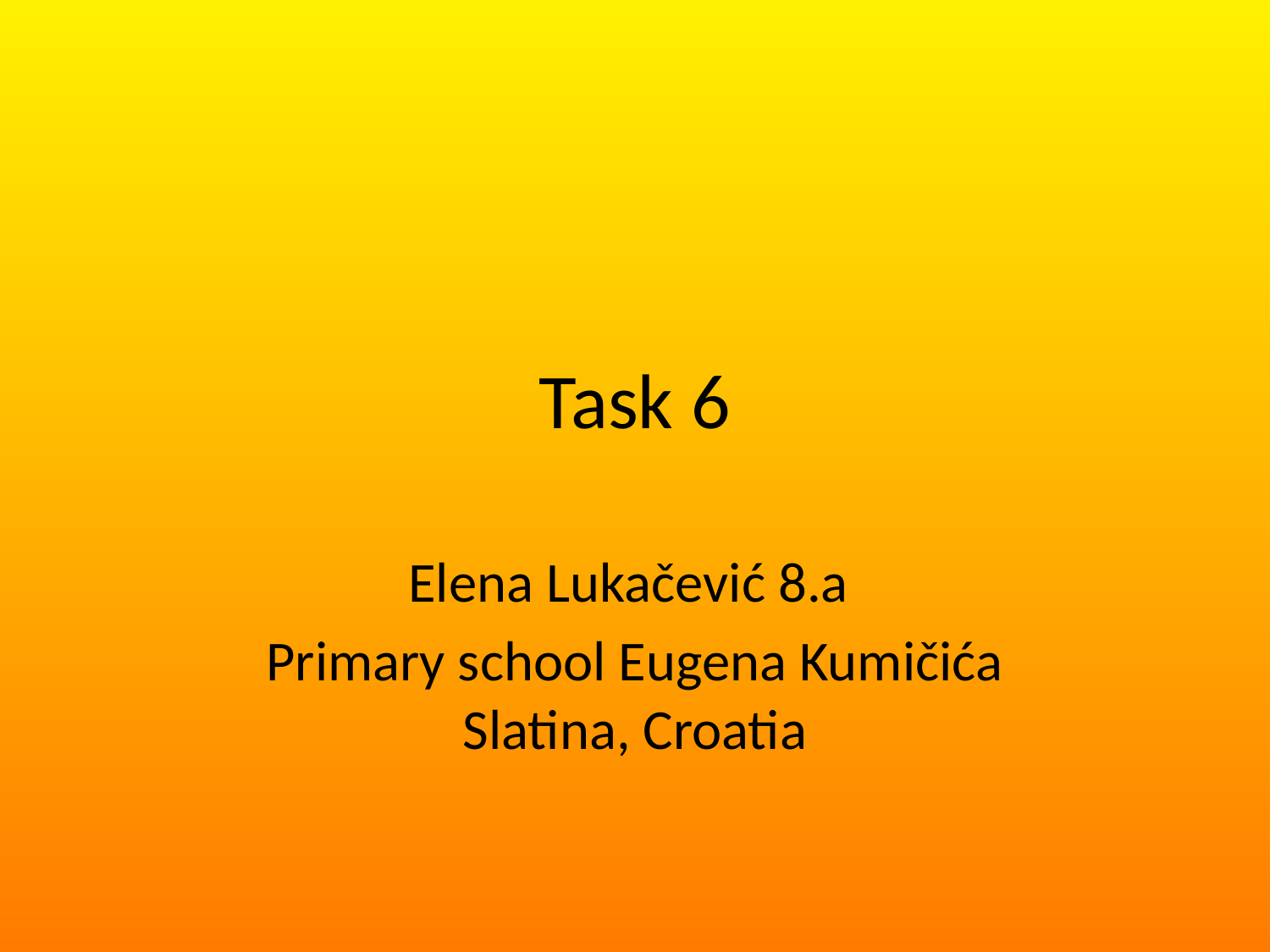

# Task 6
Elena Lukačević 8.a
Primary school Eugena Kumičića Slatina, Croatia